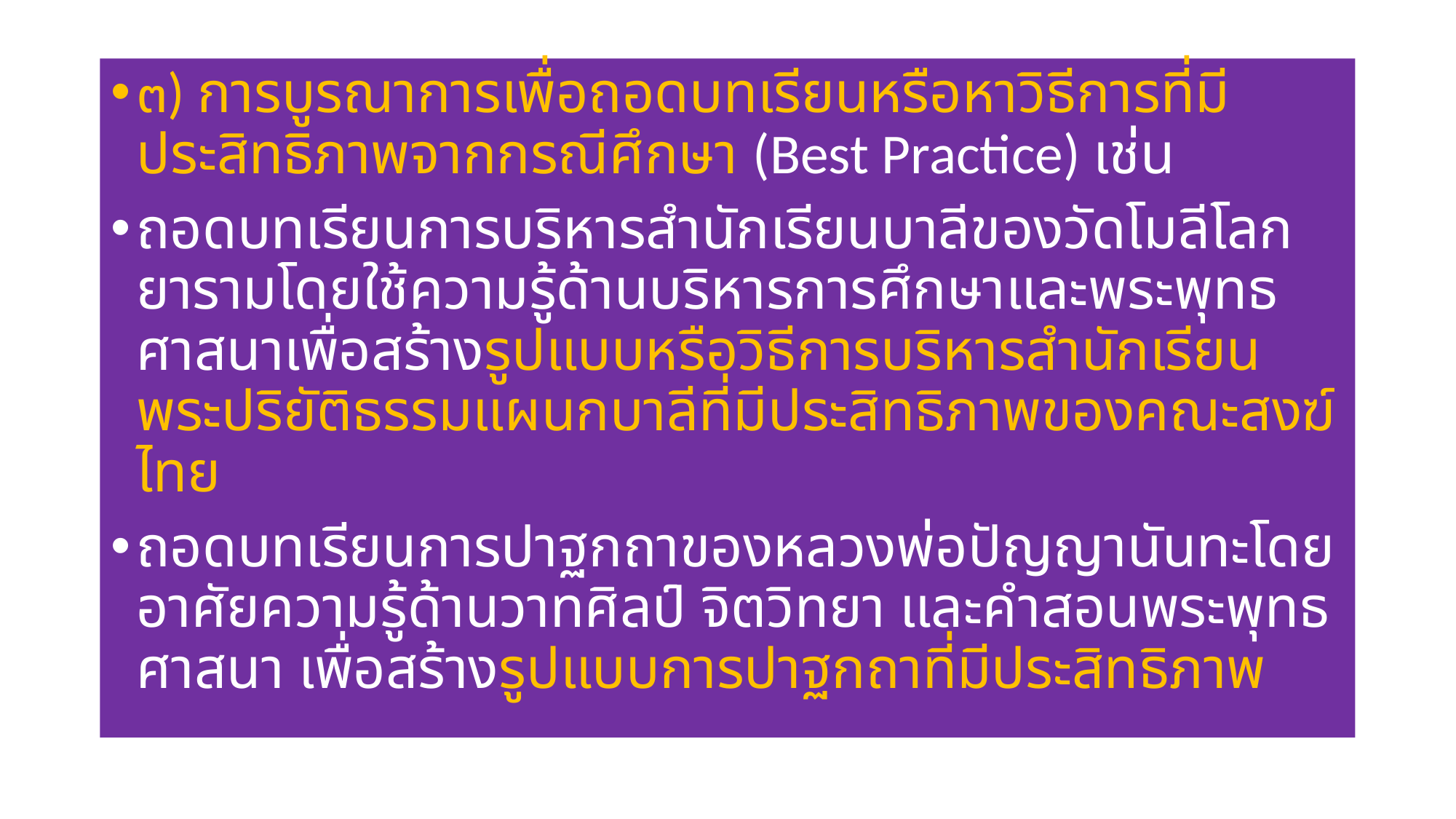

๓) การบูรณาการเพื่อถอดบทเรียนหรือหาวิธีการที่มีประสิทธิภาพจากกรณีศึกษา (Best Practice) เช่น
ถอดบทเรียนการบริหารสำนักเรียนบาลีของวัดโมลีโลกยารามโดยใช้ความรู้ด้านบริหารการศึกษาและพระพุทธศาสนาเพื่อสร้างรูปแบบหรือวิธีการบริหารสำนักเรียนพระปริยัติธรรมแผนกบาลีที่มีประสิทธิภาพของคณะสงฆ์ไทย
ถอดบทเรียนการปาฐกถาของหลวงพ่อปัญญานันทะโดยอาศัยความรู้ด้านวาทศิลป์ จิตวิทยา และคำสอนพระพุทธศาสนา เพื่อสร้างรูปแบบการปาฐกถาที่มีประสิทธิภาพ